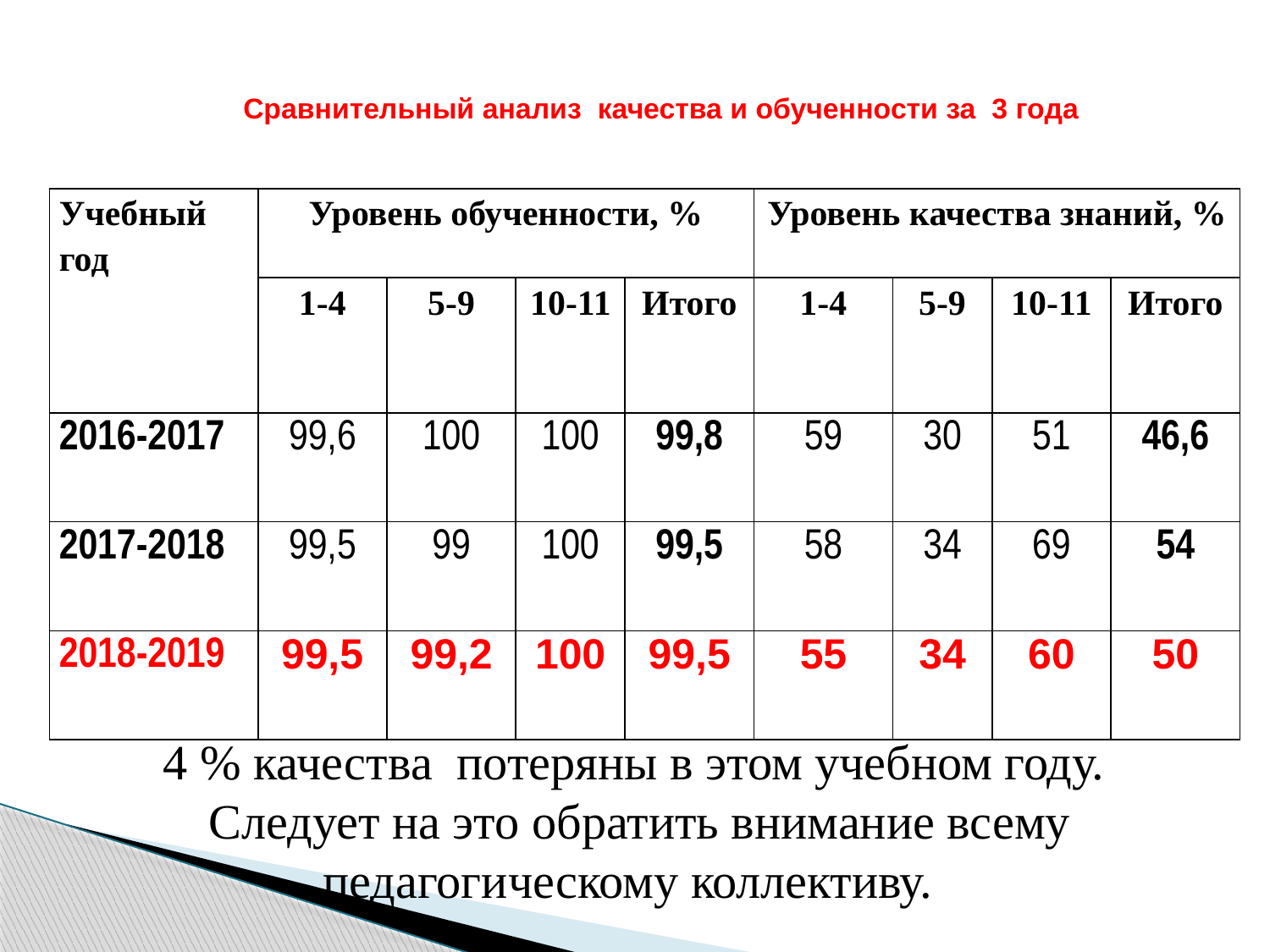

# Сравнительный анализ  качества и обученности за  3 года
| Учебный год | Уровень обученности, % |  |  |  | Уровень качества знаний, % |  |  |  |
| --- | --- | --- | --- | --- | --- | --- | --- | --- |
|  | 1-4 | 5-9 | 10-11 | Итого | 1-4 | 5-9 | 10-11 | Итого |
| 2016-2017 | 99,6 | 100 | 100 | 99,8 | 59 | 30 | 51 | 46,6 |
| 2017-2018 | 99,5 | 99 | 100 | 99,5 | 58 | 34 | 69 | 54 |
| 2018-2019 | 99,5 | 99,2 | 100 | 99,5 | 55 | 34 | 60 | 50 |
4 % качества  потеряны в этом учебном году.
Следует на это обратить внимание всему педагогическому коллективу.